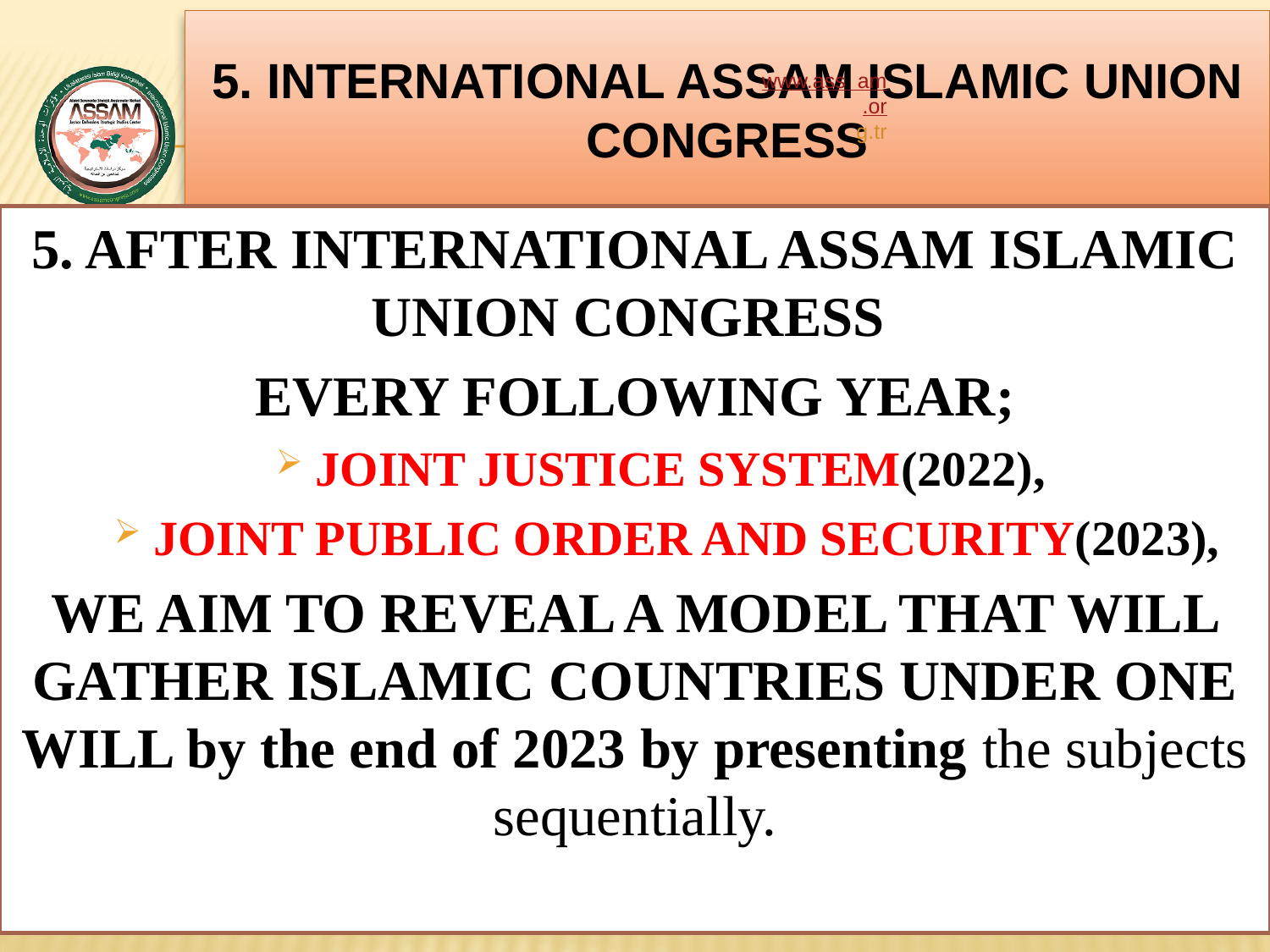

# 5. INTERNATIONAL ASSAM ISLAMIC UNION CONGRESS

www.ass  am
.or
g.tr
5. AFTER INTERNATIONAL ASSAM ISLAMIC UNION CONGRESS
EVERY FOLLOWING YEAR;
JOINT JUSTICE SYSTEM(2022),
JOINT PUBLIC ORDER AND SECURITY(2023),
WE AIM TO REVEAL A MODEL THAT WILL GATHER ISLAMIC COUNTRIES UNDER ONE WILL by the end of 2023 by presenting the subjects sequentially.
54